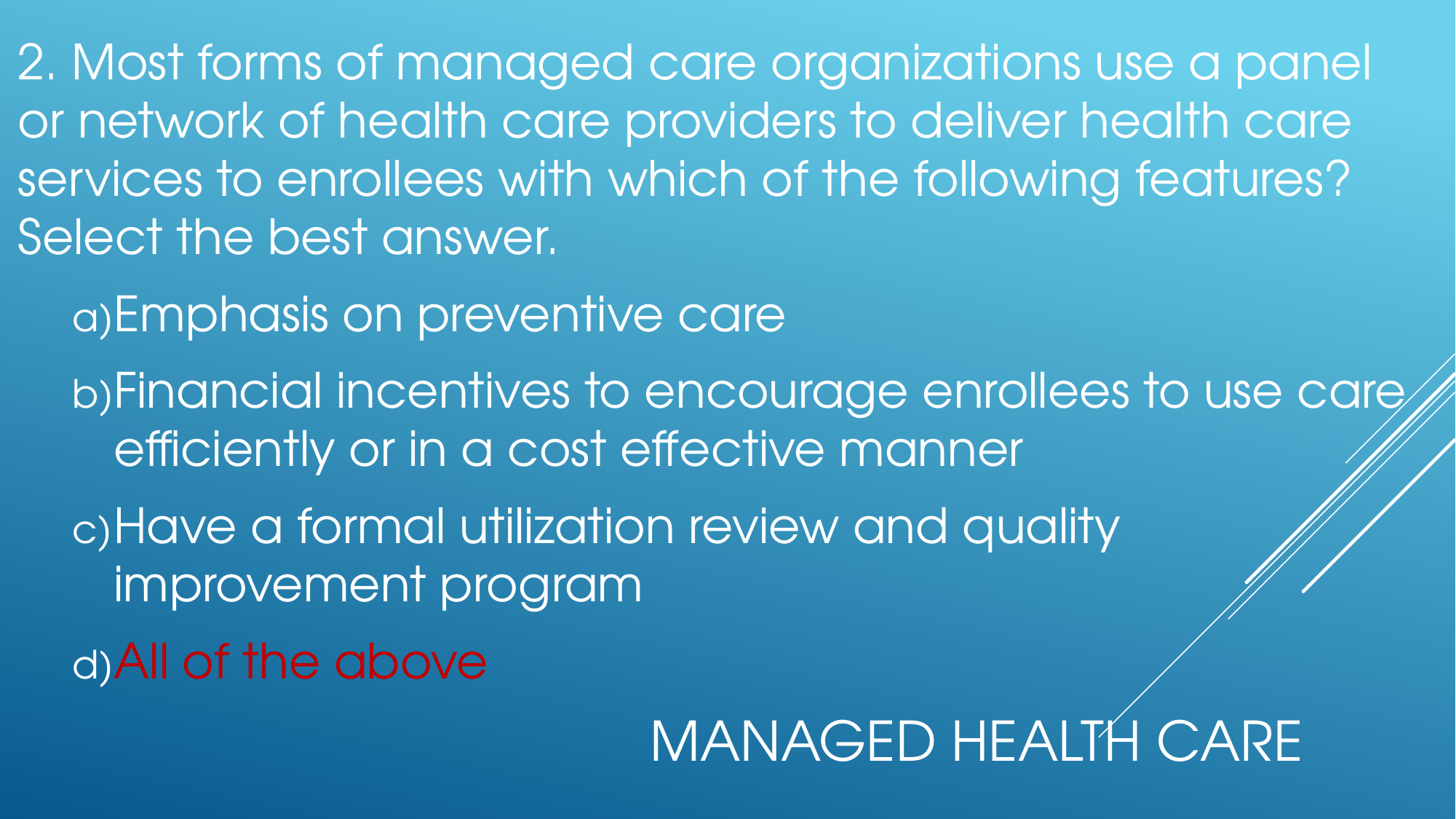

2. Most forms of managed care organizations use a panel or network of health care providers to deliver health care services to enrollees with which of the following features? Select the best answer.
Emphasis on preventive care
Financial incentives to encourage enrollees to use care efficiently or in a cost effective manner
Have a formal utilization review and quality improvement program
All of the above
# Managed health care